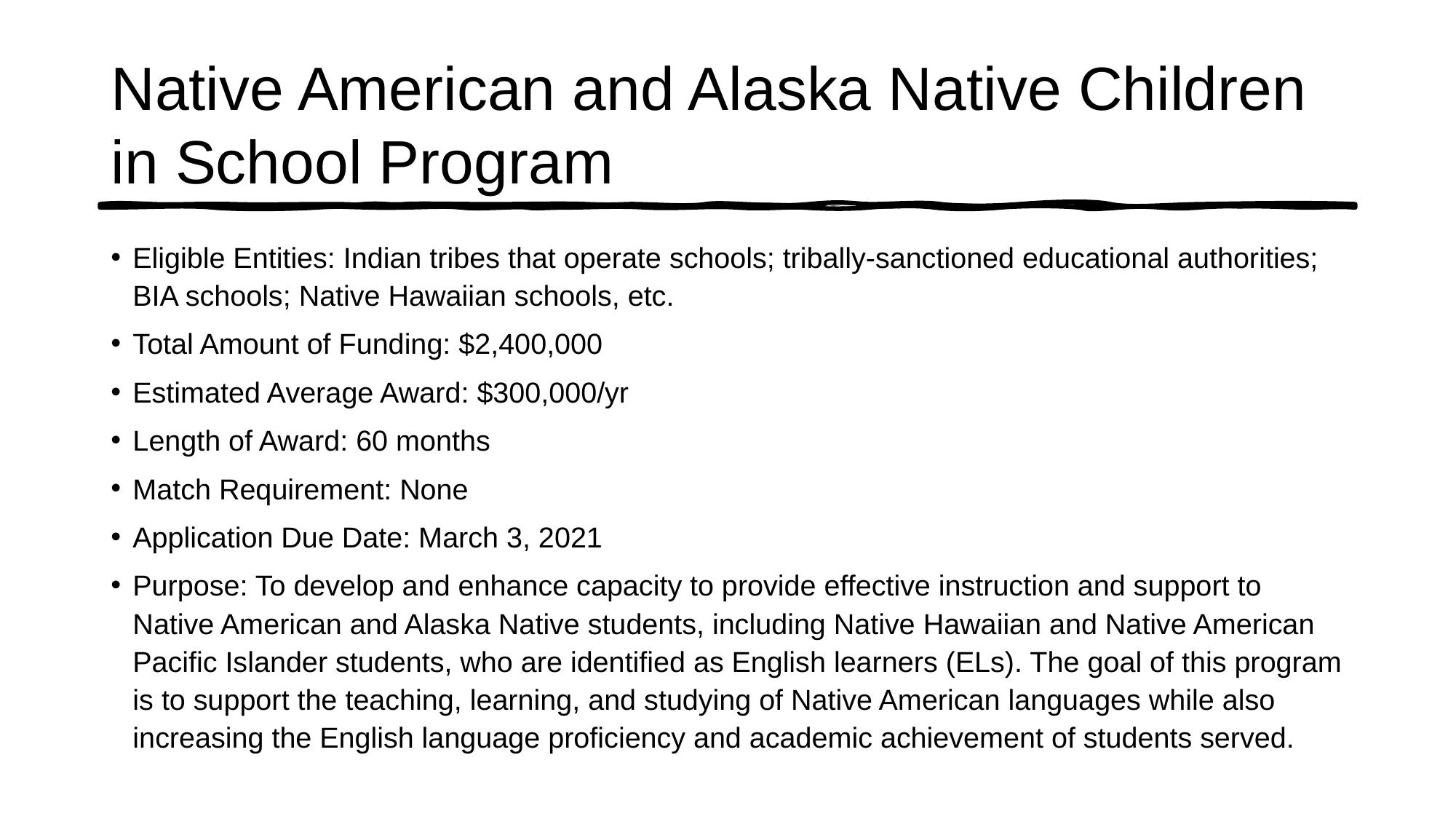

# Native American and Alaska Native Children in School Program
Eligible Entities: Indian tribes that operate schools; tribally-sanctioned educational authorities; BIA schools; Native Hawaiian schools, etc.
Total Amount of Funding: $2,400,000
Estimated Average Award: $300,000/yr
Length of Award: 60 months
Match Requirement: None
Application Due Date: March 3, 2021
Purpose: To develop and enhance capacity to provide effective instruction and support to Native American and Alaska Native students, including Native Hawaiian and Native American Pacific Islander students, who are identified as English learners (ELs). The goal of this program is to support the teaching, learning, and studying of Native American languages while also increasing the English language proficiency and academic achievement of students served.